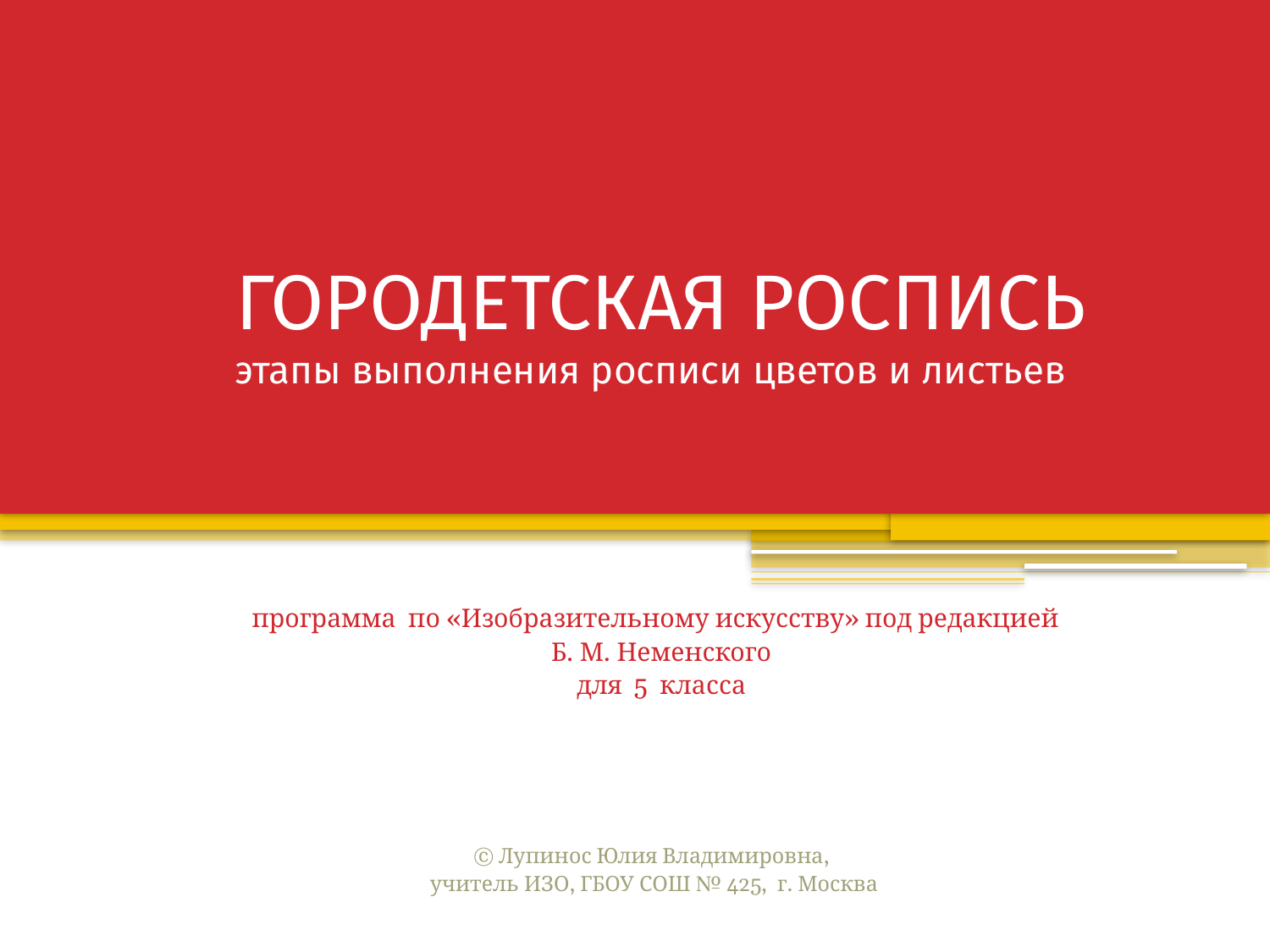

# ГОРОДЕТСКАЯ РОСПИСЬ этапы выполнения росписи цветов и листьев
программа  по «Изобразительному искусству» под редакцией
 Б. М. Неменского
 для  5  класса

© Лупинос Юлия Владимировна,
учитель ИЗО, ГБОУ СОШ № 425,  г. Москва